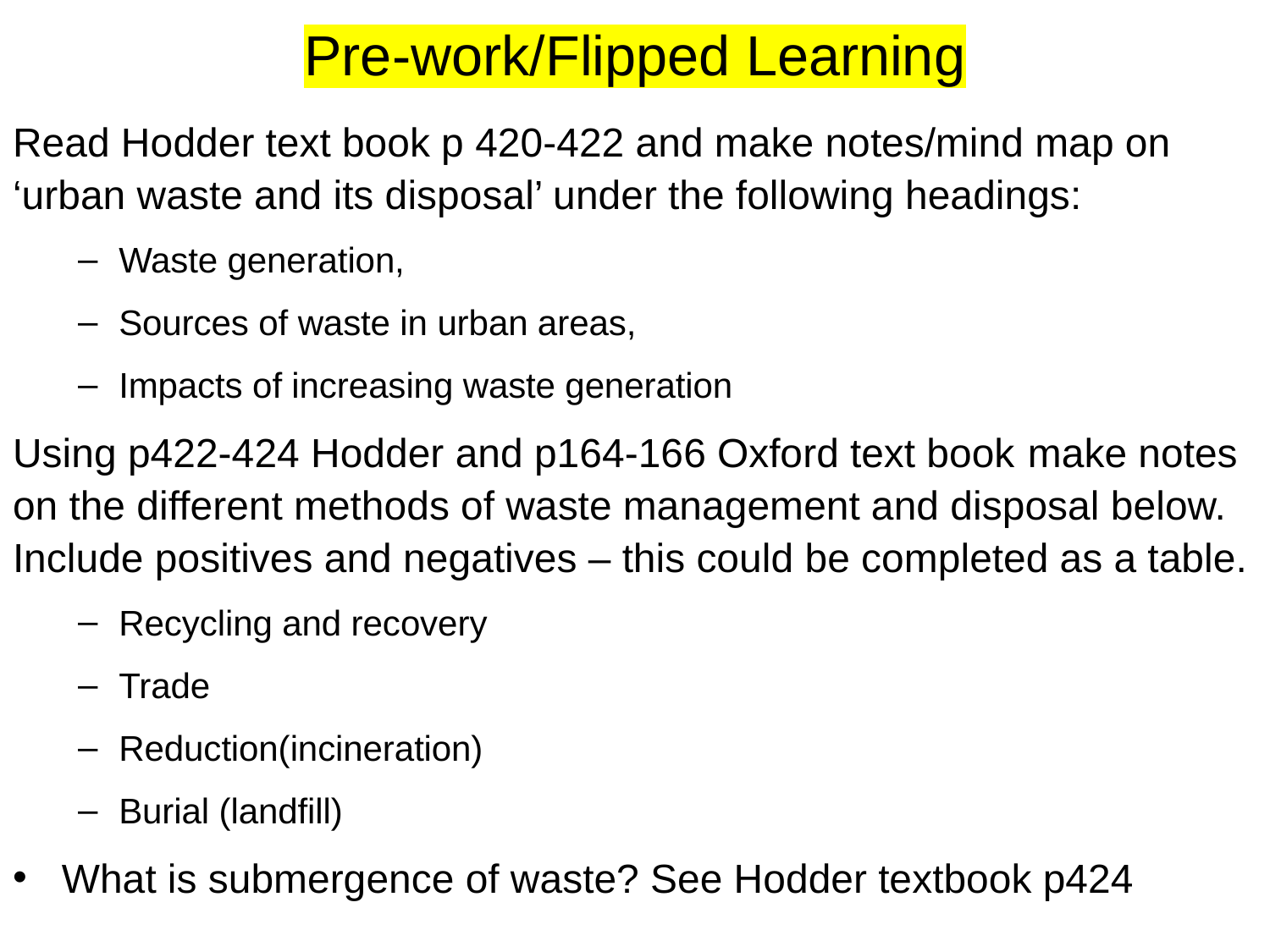

# Pre-work/Flipped Learning
Read Hodder text book p 420-422 and make notes/mind map on ‘urban waste and its disposal’ under the following headings:
Waste generation,
Sources of waste in urban areas,
Impacts of increasing waste generation
Using p422-424 Hodder and p164-166 Oxford text book make notes on the different methods of waste management and disposal below. Include positives and negatives – this could be completed as a table.
Recycling and recovery
Trade
Reduction(incineration)
Burial (landfill)
What is submergence of waste? See Hodder textbook p424